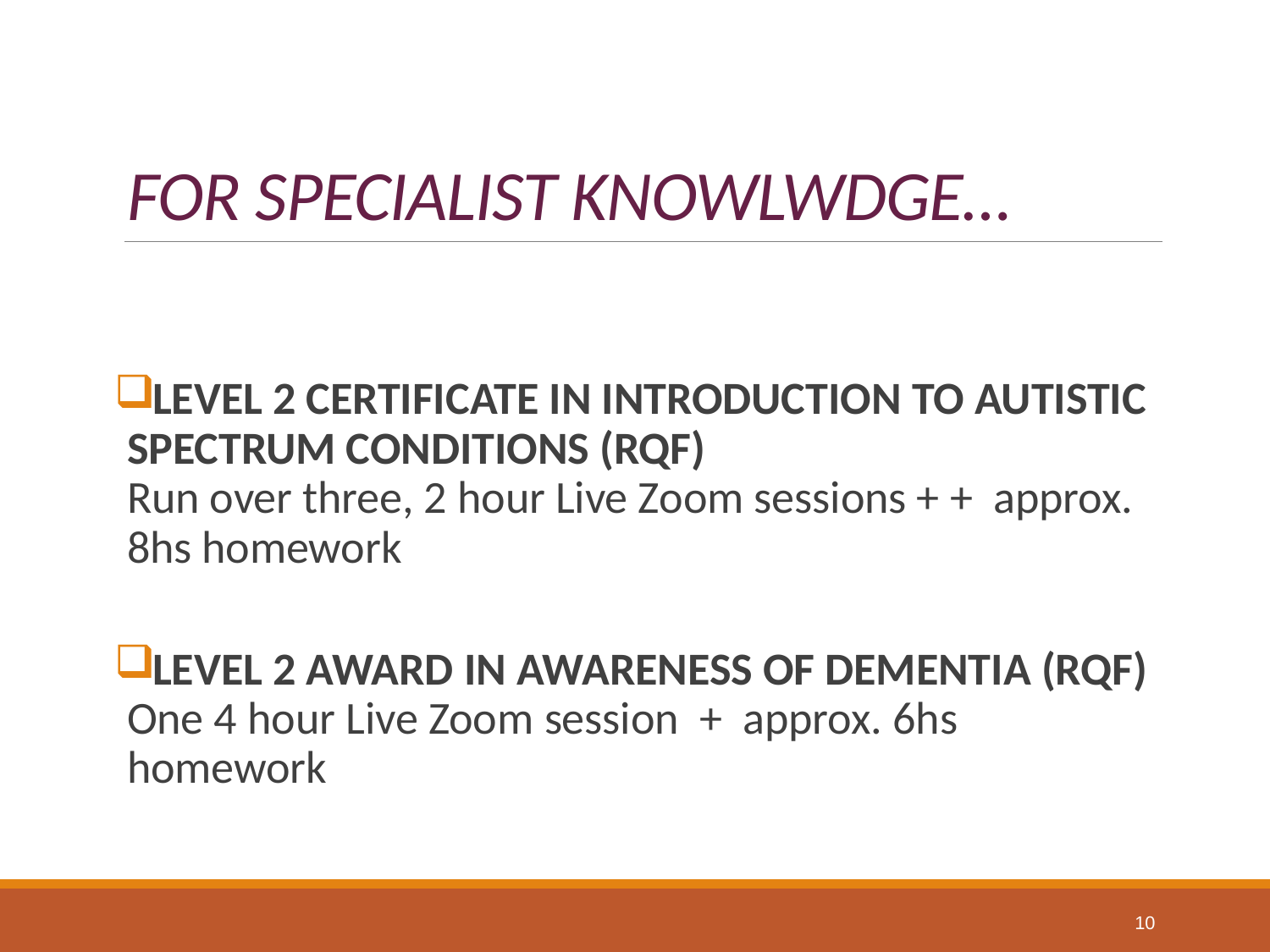

# FOR SPECIALIST KNOWLWDGE…

LEVEL 2 CERTIFICATE IN INTRODUCTION TO AUTISTIC SPECTRUM CONDITIONS (RQF)
Run over three, 2 hour Live Zoom sessions + +  approx. 8hs homework
LEVEL 2 AWARD IN AWARENESS OF DEMENTIA (RQF)
One 4 hour Live Zoom session  +  approx. 6hs homework
10